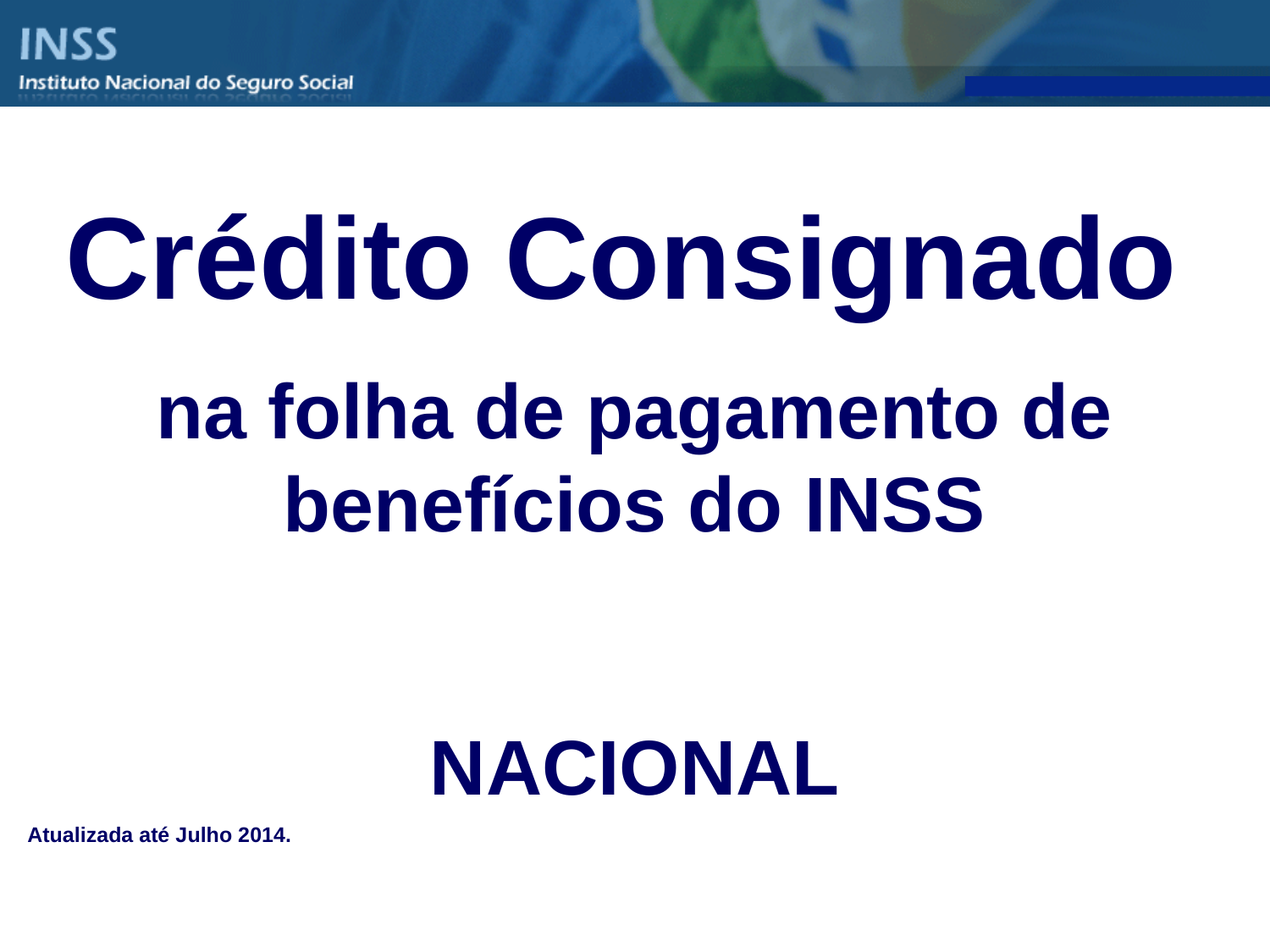

Crédito Consignado
na folha de pagamento de benefícios do INSS

NACIONAL
Atualizada até Julho 2014.